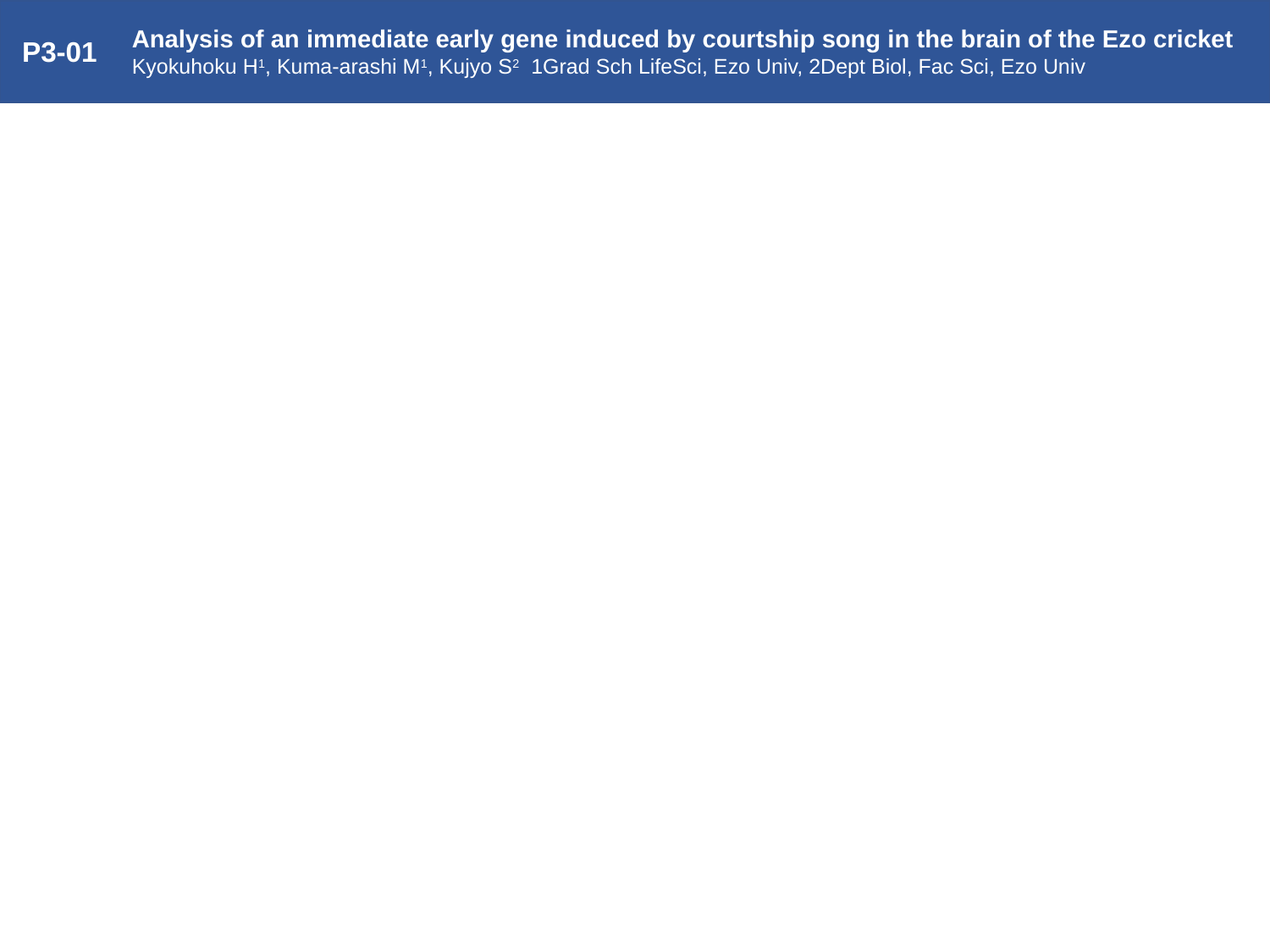

Analysis of an immediate early gene induced by courtship song in the brain of the Ezo cricket
Kyokuhoku H1, Kuma-arashi M1, Kujyo S2  1Grad Sch LifeSci, Ezo Univ, 2Dept Biol, Fac Sci, Ezo Univ
P3-01
1/2